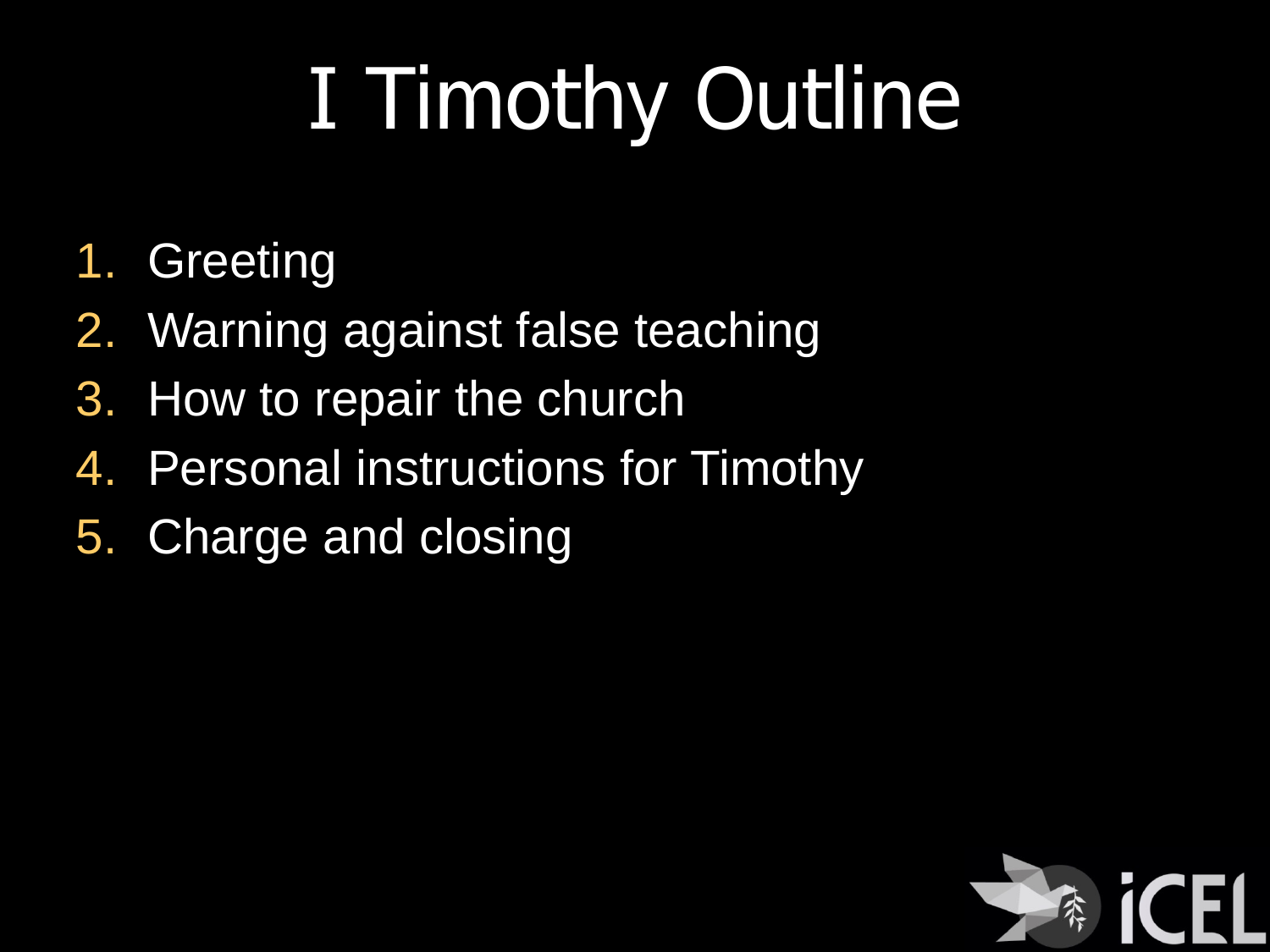

# I Timothy Outline
Greeting
Warning against false teaching
How to repair the church
Personal instructions for Timothy
Charge and closing